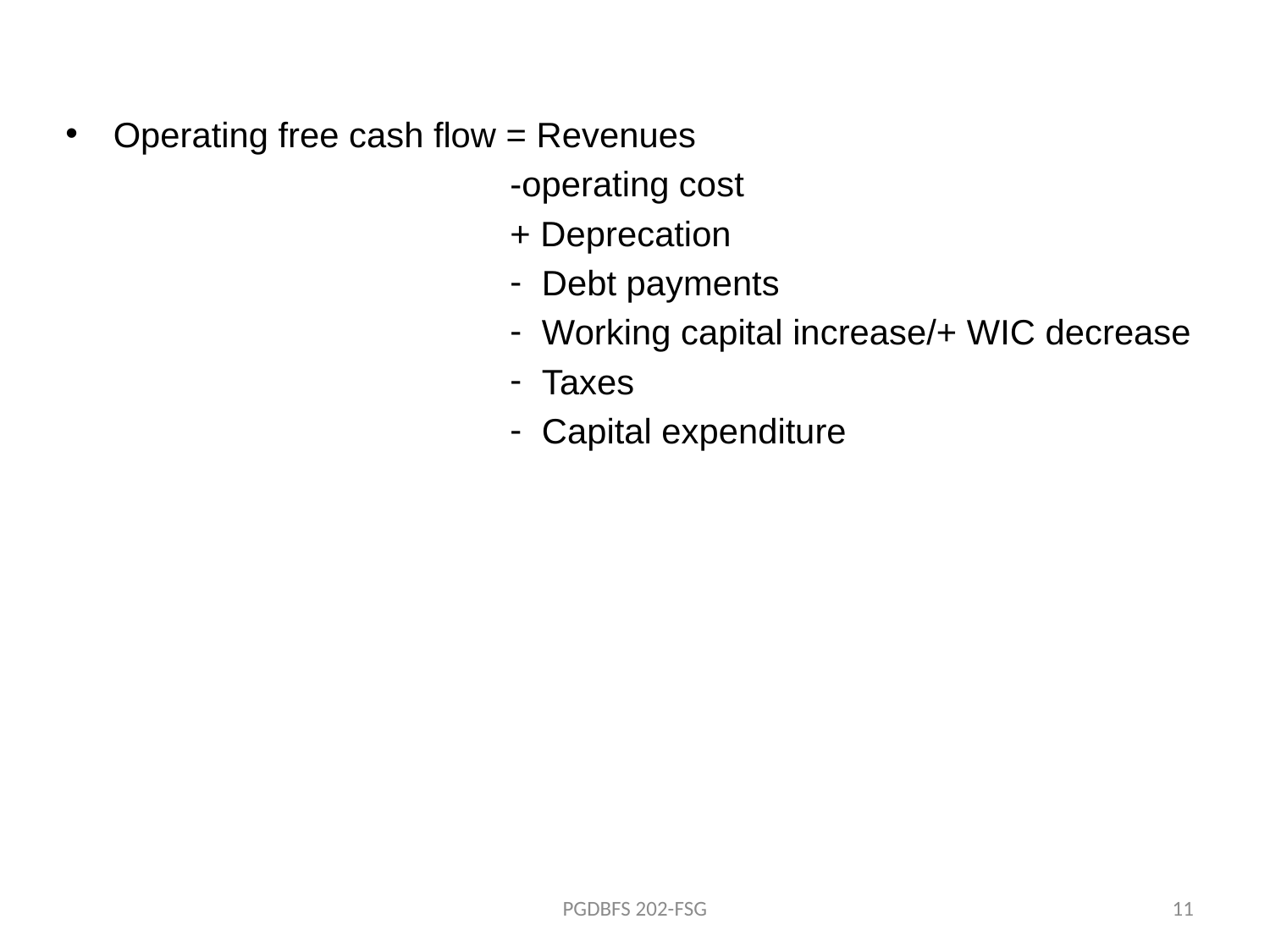

Operating free cash flow = Revenues
-operating cost
+ Deprecation
Debt payments
Working capital increase/+ WIC decrease
Taxes
Capital expenditure
PGDBFS 202-FSG
11